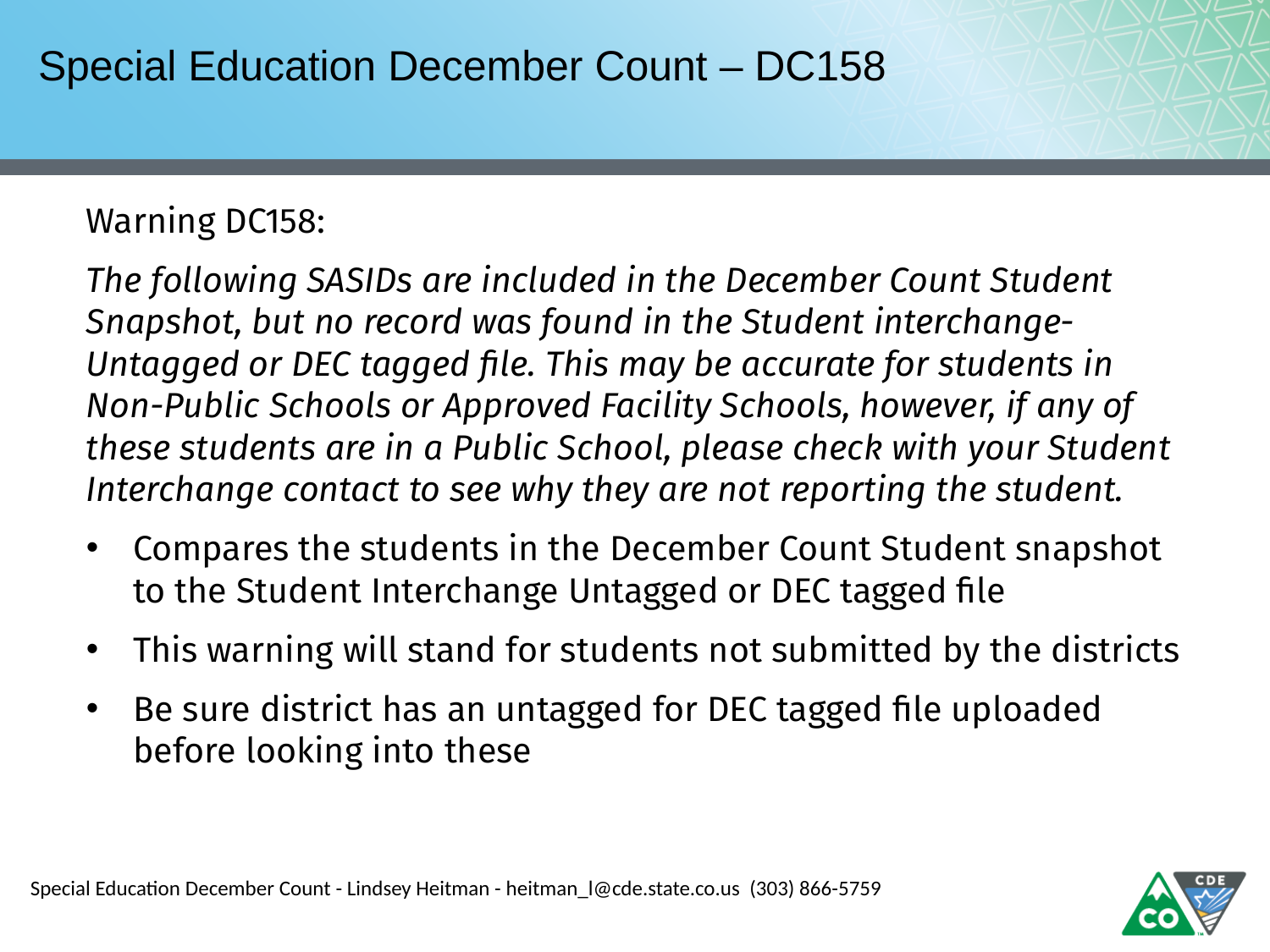

# Special Education December Count – DC158
Warning DC158:
The following SASIDs are included in the December Count Student Snapshot, but no record was found in the Student interchange- Untagged or DEC tagged file. This may be accurate for students in Non-Public Schools or Approved Facility Schools, however, if any of these students are in a Public School, please check with your Student Interchange contact to see why they are not reporting the student.
Compares the students in the December Count Student snapshot to the Student Interchange Untagged or DEC tagged file
This warning will stand for students not submitted by the districts
Be sure district has an untagged for DEC tagged file uploaded before looking into these

Special Education December Count - Lindsey Heitman - heitman_l@cde.state.co.us  (303) 866-5759